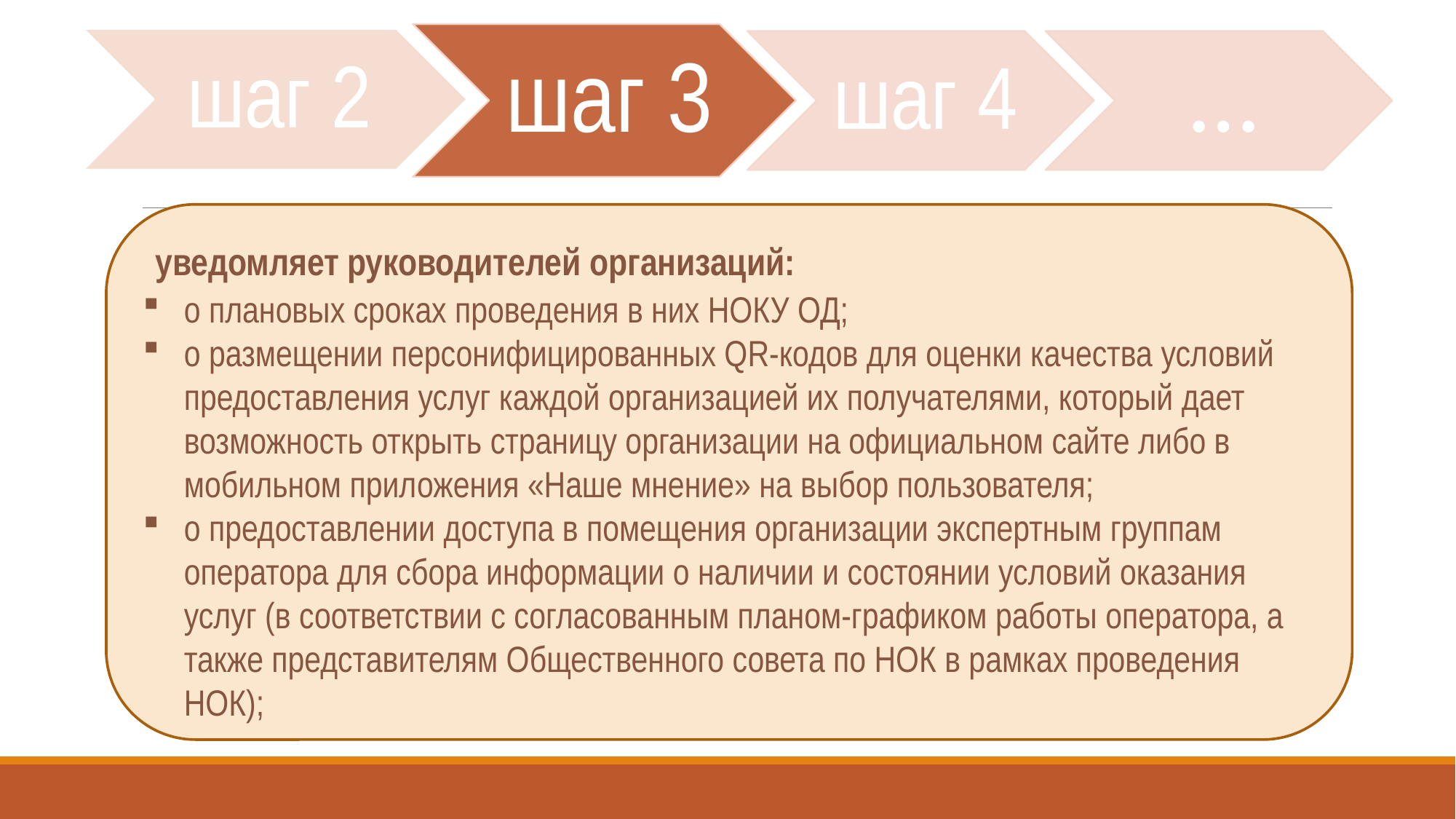

шаг 2
шаг 3
шаг 4
…
#
 уведомляет руководителей организаций:
о плановых сроках проведения в них НОКУ ОД;
о размещении персонифицированных QR-кодов для оценки качества условий предоставления услуг каждой организацией их получателями, который дает возможность открыть страницу организации на официальном сайте либо в мобильном приложения «Наше мнение» на выбор пользователя;
о предоставлении доступа в помещения организации экспертным группам оператора для сбора информации о наличии и состоянии условий оказания услуг (в соответствии с согласованным планом-графиком работы оператора, а также представителям Общественного совета по НОК в рамках проведения НОК);